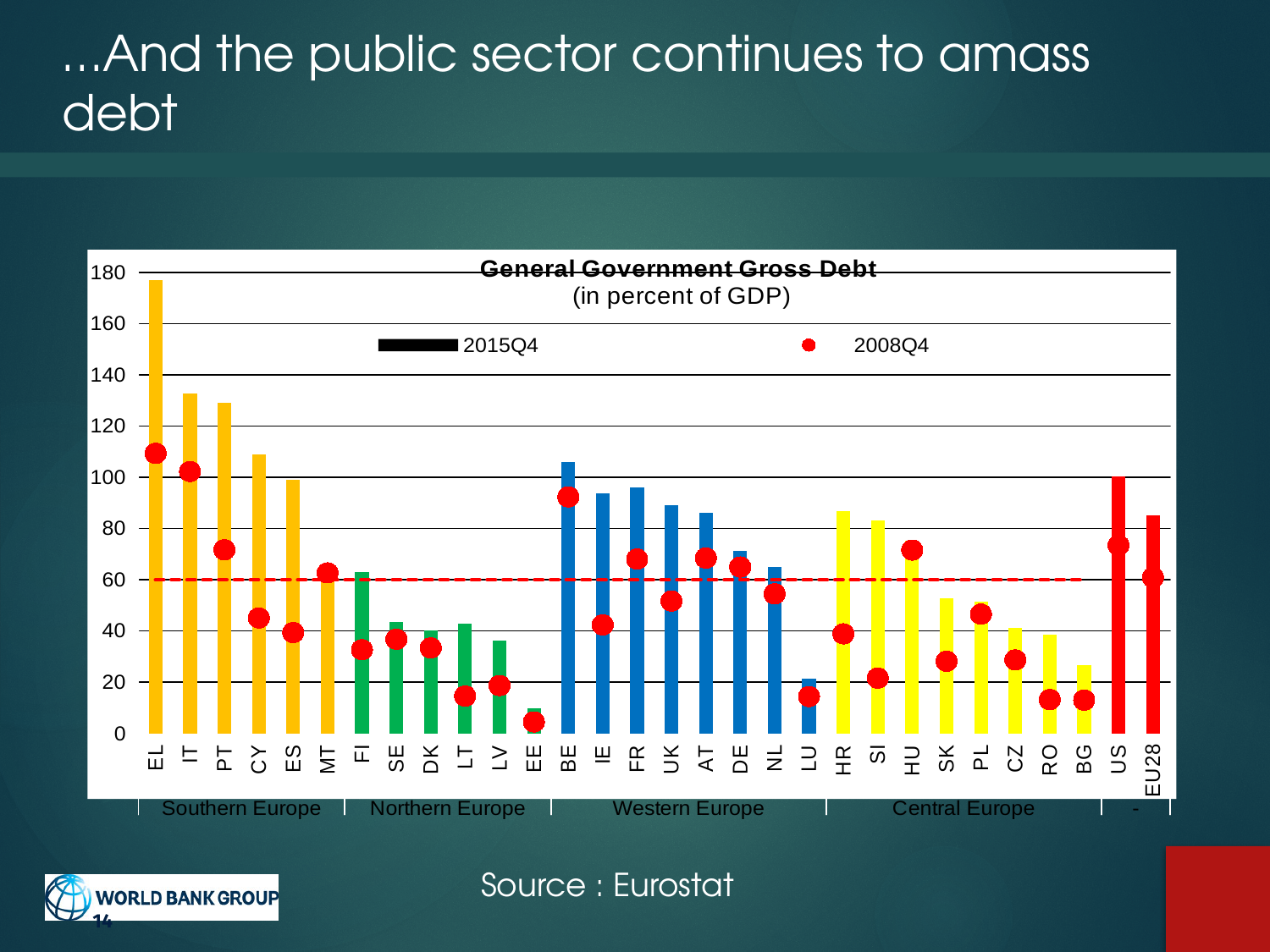

# …And the public sector continues to amass debt

[unsupported chart]

Source : Eurostat
14